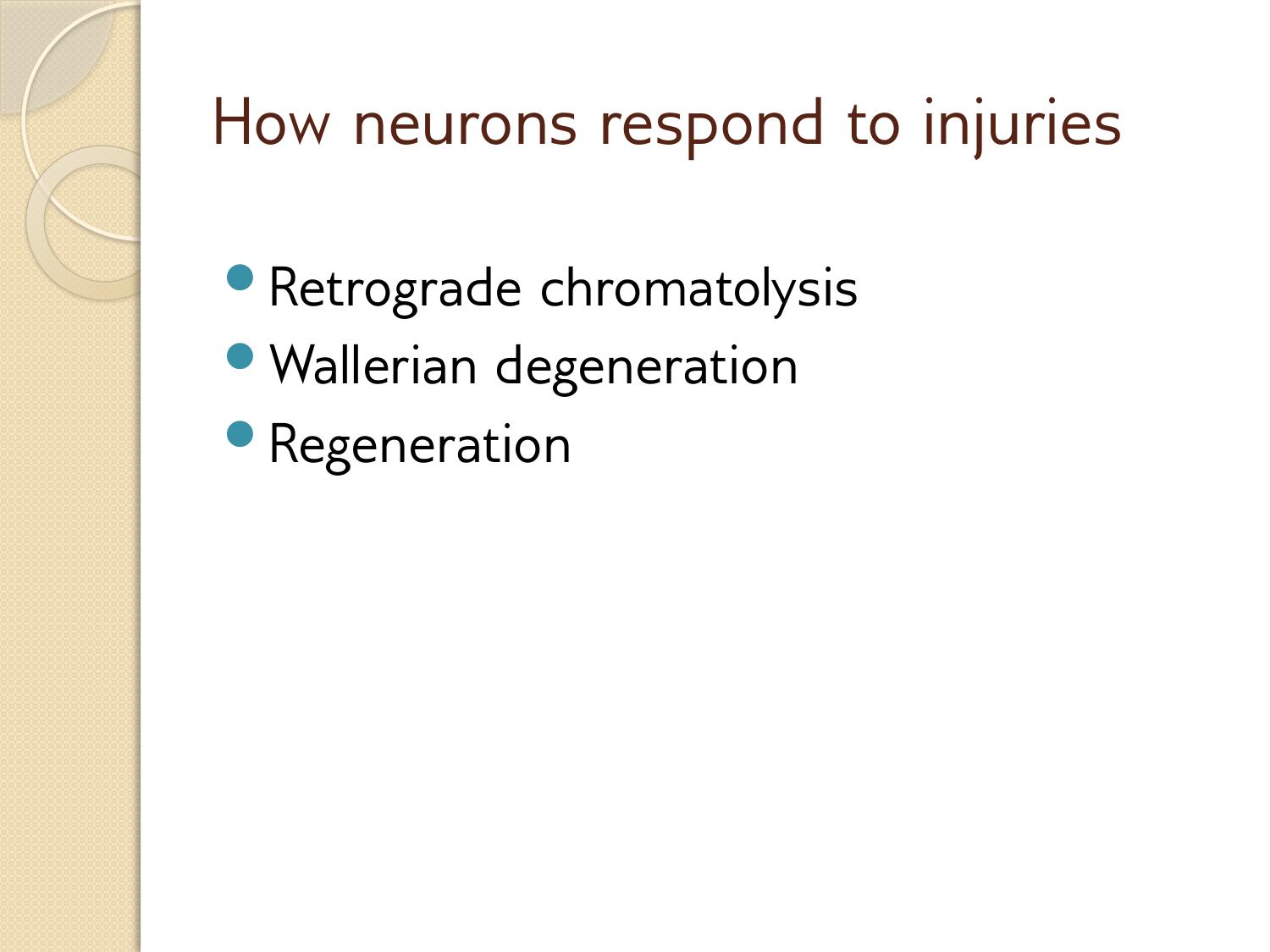

# How neurons respond to injuries
Retrograde chromatolysis
Wallerian degeneration
Regeneration